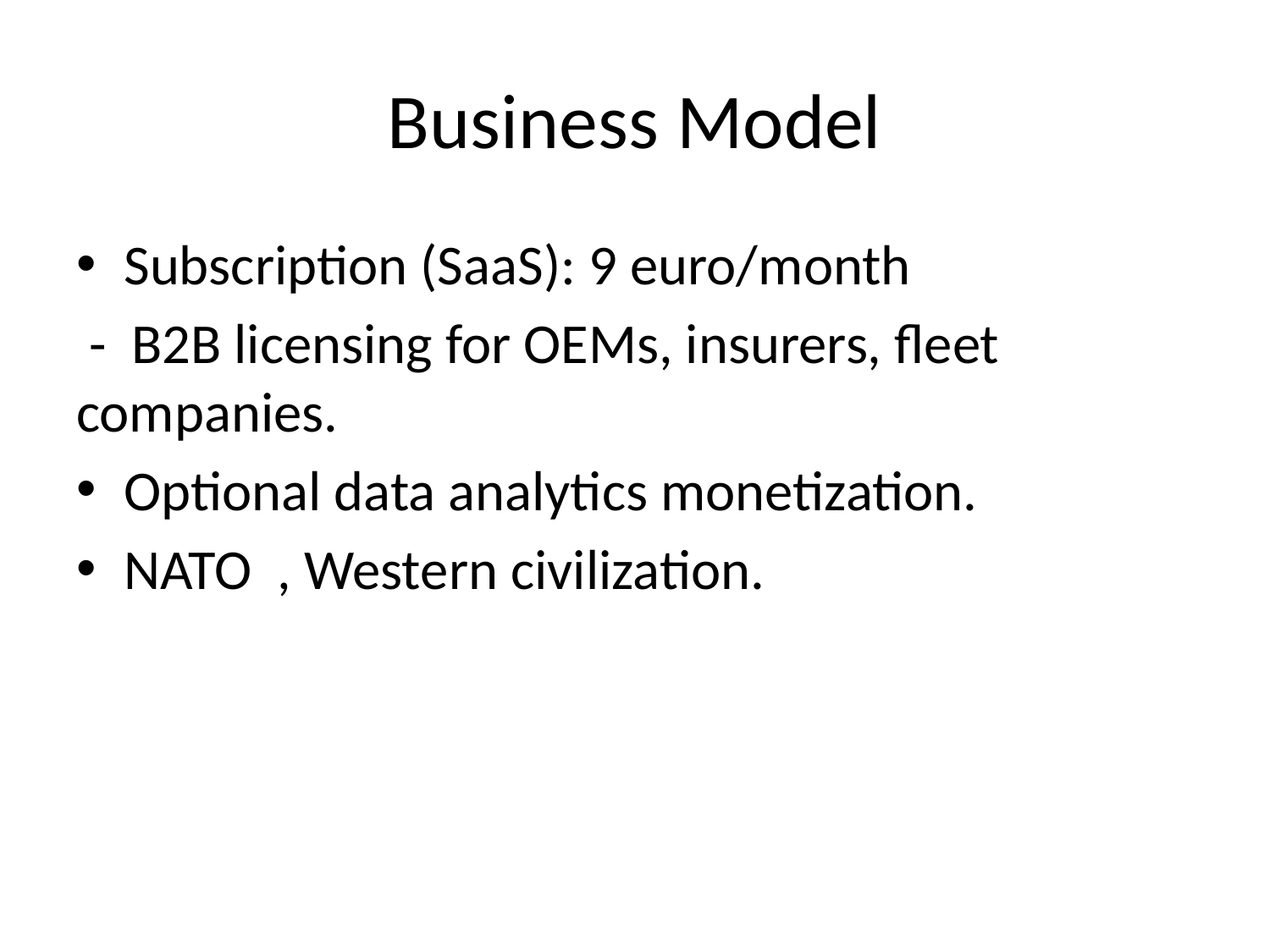

# Business Model
Subscription (SaaS): 9 euro/month
 -  B2B licensing for OEMs, insurers, fleet companies.
Optional data analytics monetization.
NATO  , Western civilization.